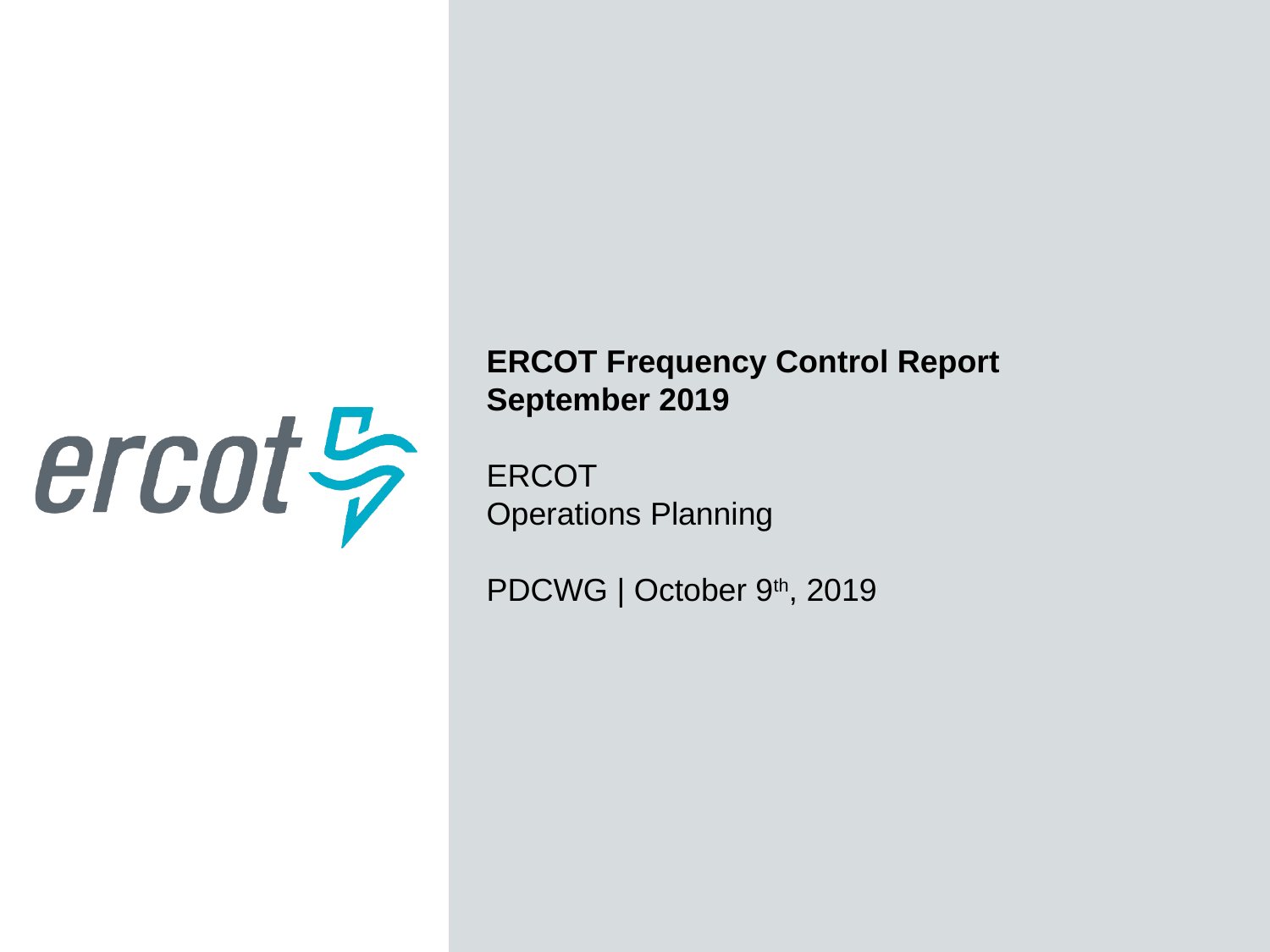

ERCOT Frequency Control Report
September 2019

ERCOT
Operations Planning

PDCWG | October 9th, 2019